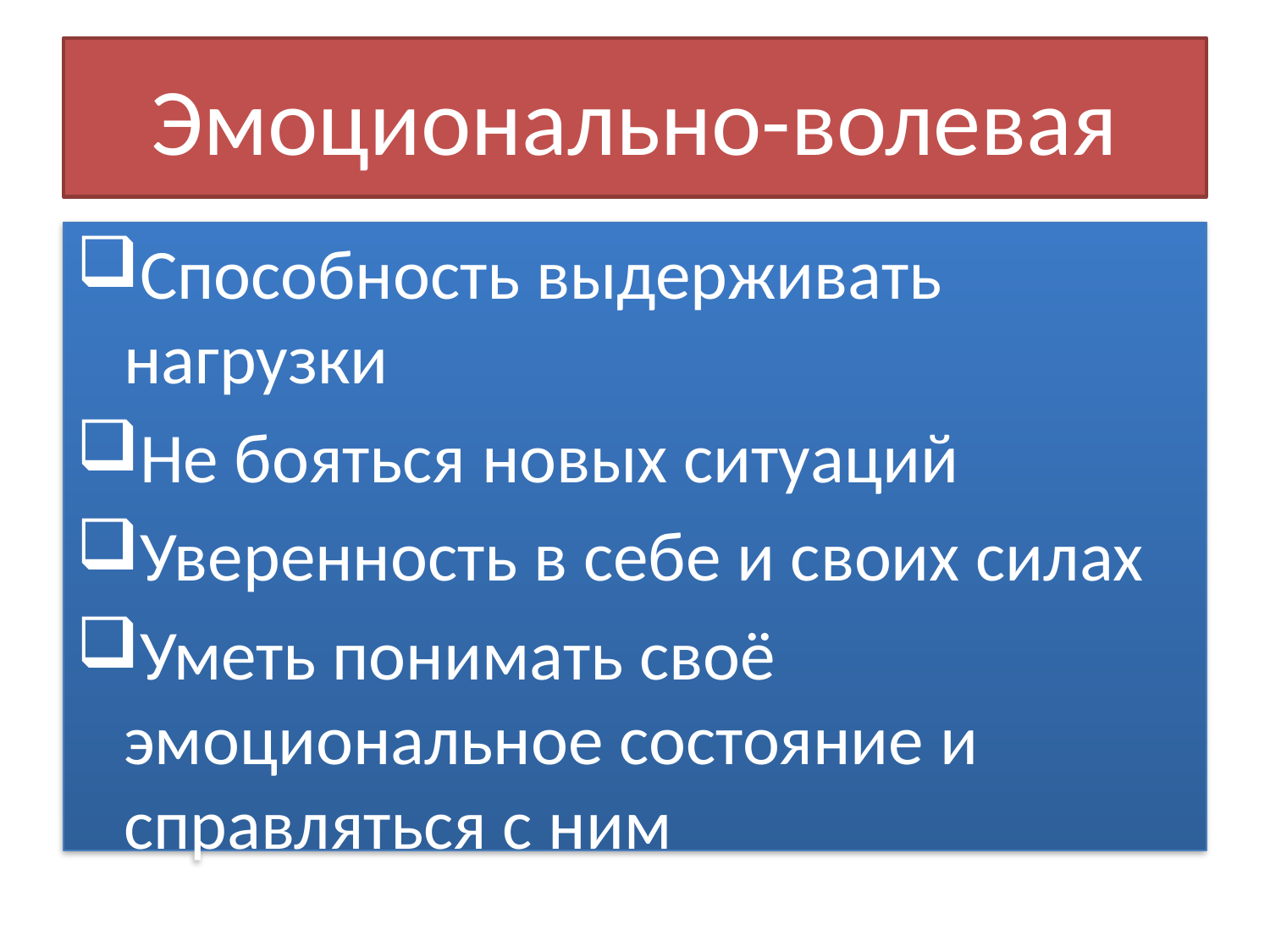

# Эмоционально-волевая
Способность выдерживать нагрузки
Не бояться новых ситуаций
Уверенность в себе и своих силах
Уметь понимать своё эмоциональное состояние и справляться с ним